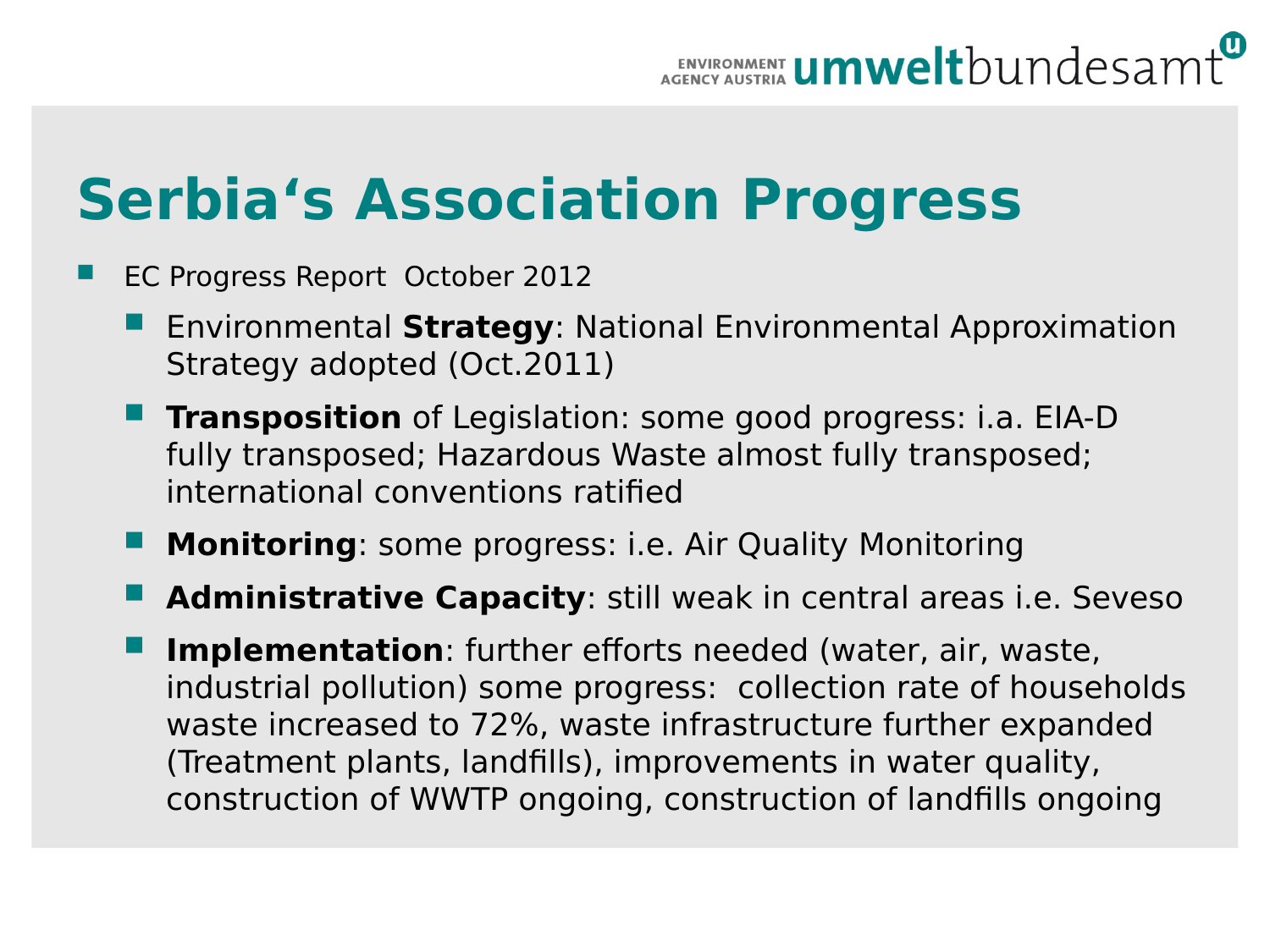

# Serbia‘s Association Progress
EC Progress Report  October 2012
Environmental Strategy: National Environmental Approximation Strategy adopted (Oct.2011)
Transposition of Legislation: some good progress: i.a. EIA-D fully transposed; Hazardous Waste almost fully transposed; international conventions ratified
Monitoring: some progress: i.e. Air Quality Monitoring
Administrative Capacity: still weak in central areas i.e. Seveso
Implementation: further efforts needed (water, air, waste, industrial pollution) some progress:  collection rate of households waste increased to 72%, waste infrastructure further expanded (Treatment plants, landfills), improvements in water quality, construction of WWTP ongoing, construction of landfills ongoing